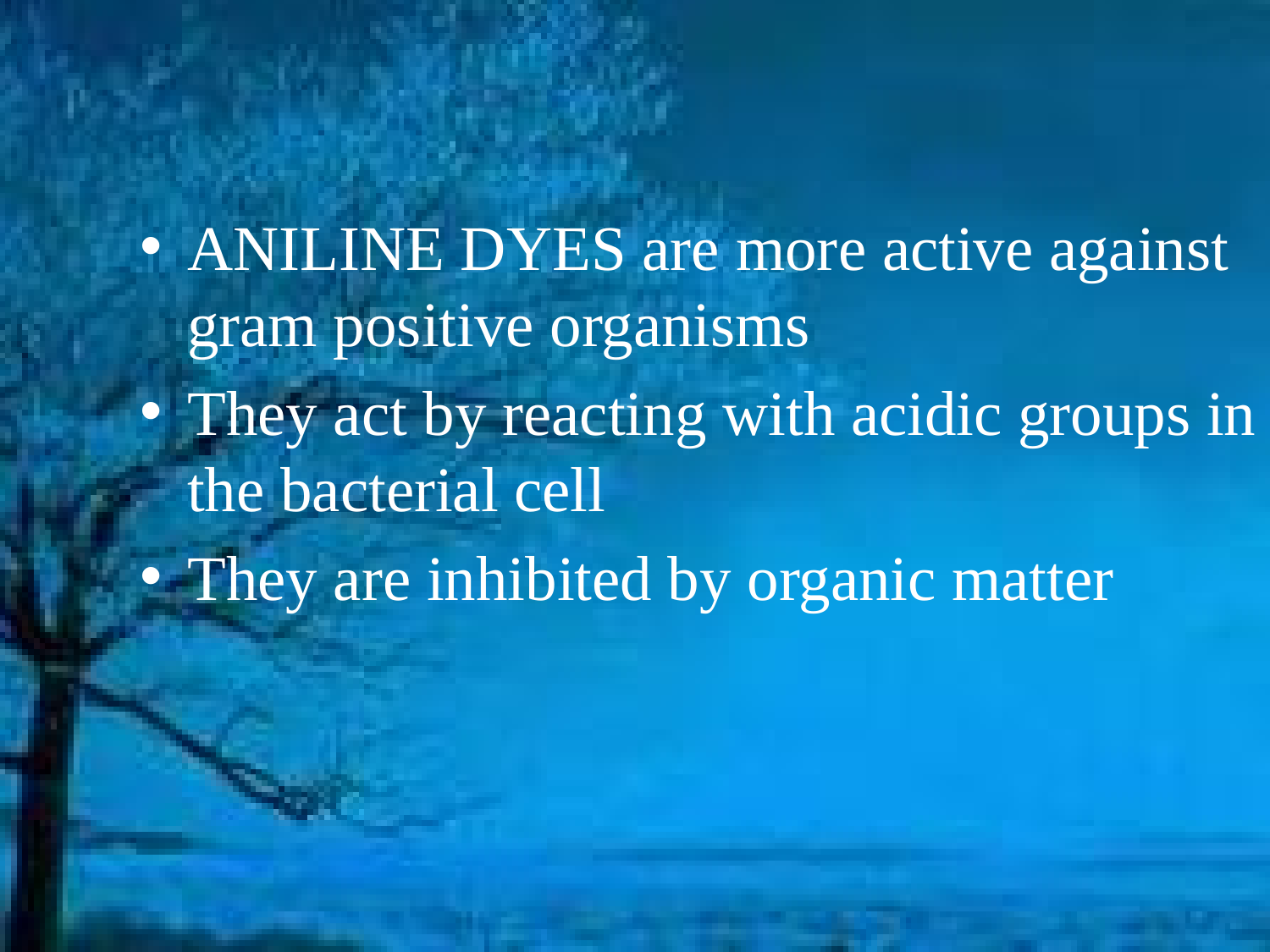

ANILINE DYES are more active against gram positive organisms
They act by reacting with acidic groups in the bacterial cell
They are inhibited by organic matter